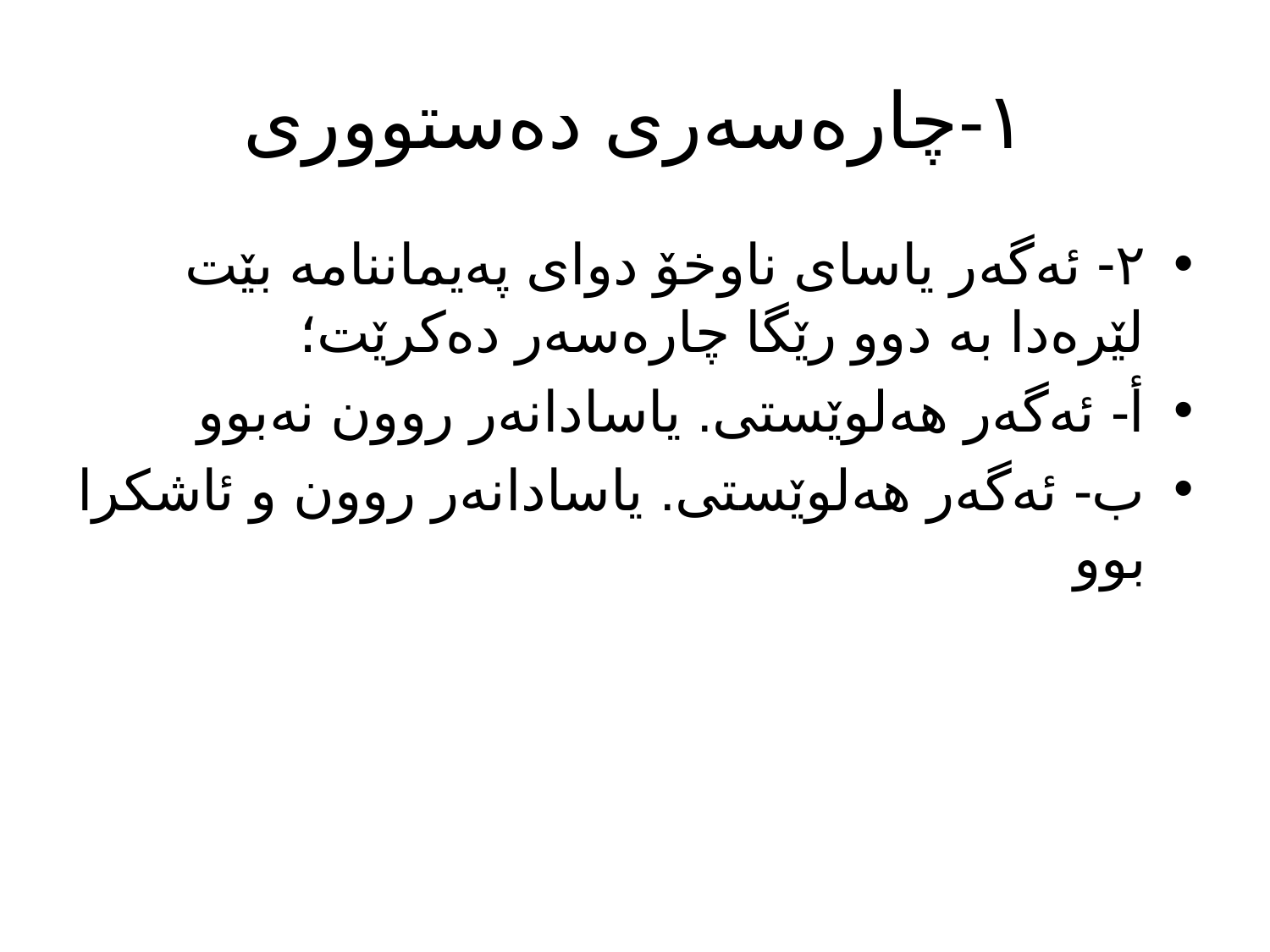

# ١-چارەسەری دەستووری
٢- ئەگەر یاسای ناوخۆ دوای پەیماننامە بێت لێرەدا بە دوو رێگا چارەسەر دەکرێت؛
أ- ئەگەر هەلوێستی. یاسادانەر روون نەبوو
ب- ئەگەر هەلوێستی. یاسادانەر روون و ئاشکرا بوو